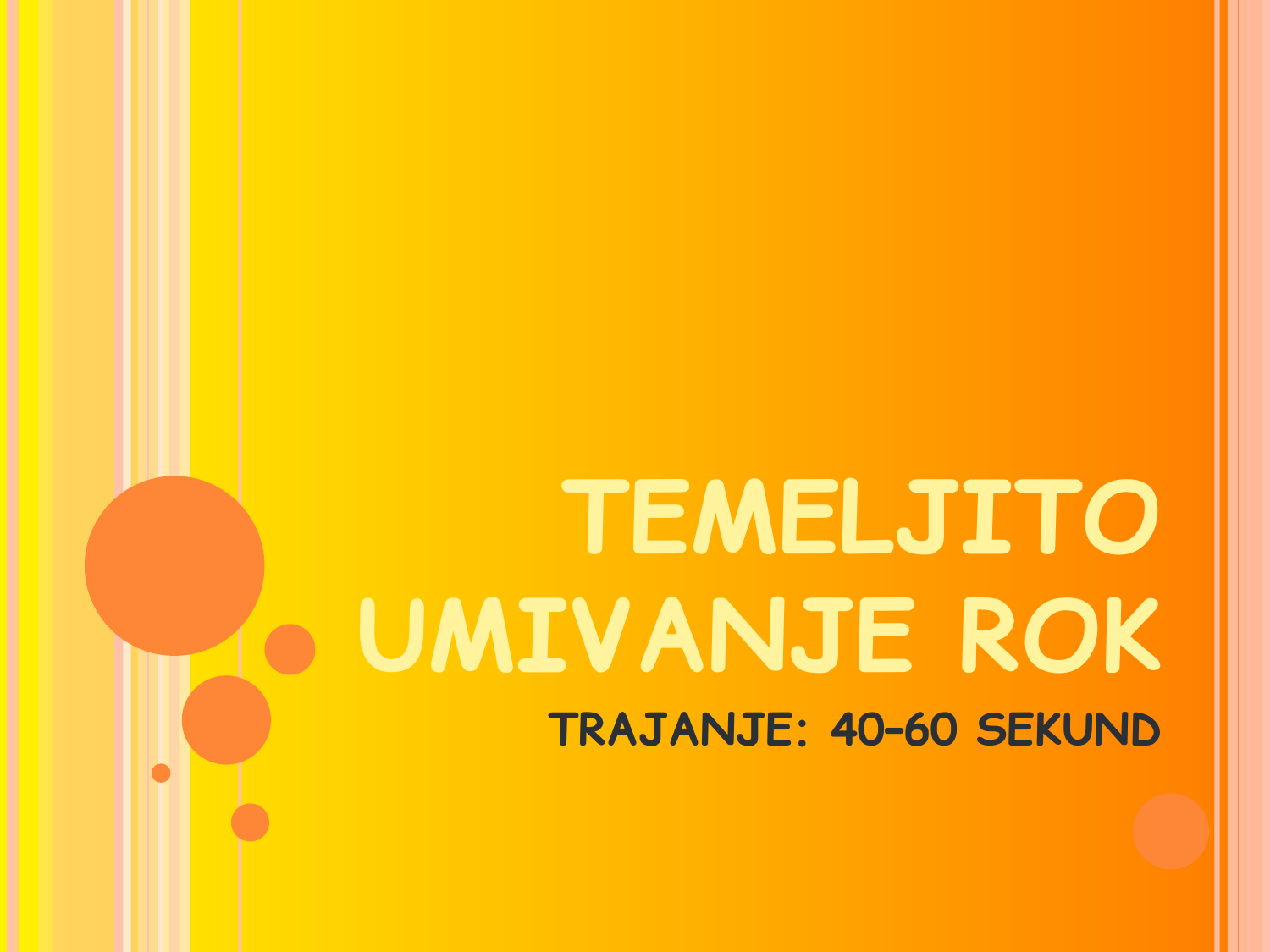

# TEMELJITO UMIVANJE ROK
TRAJANJE: 40–60 SEKUND